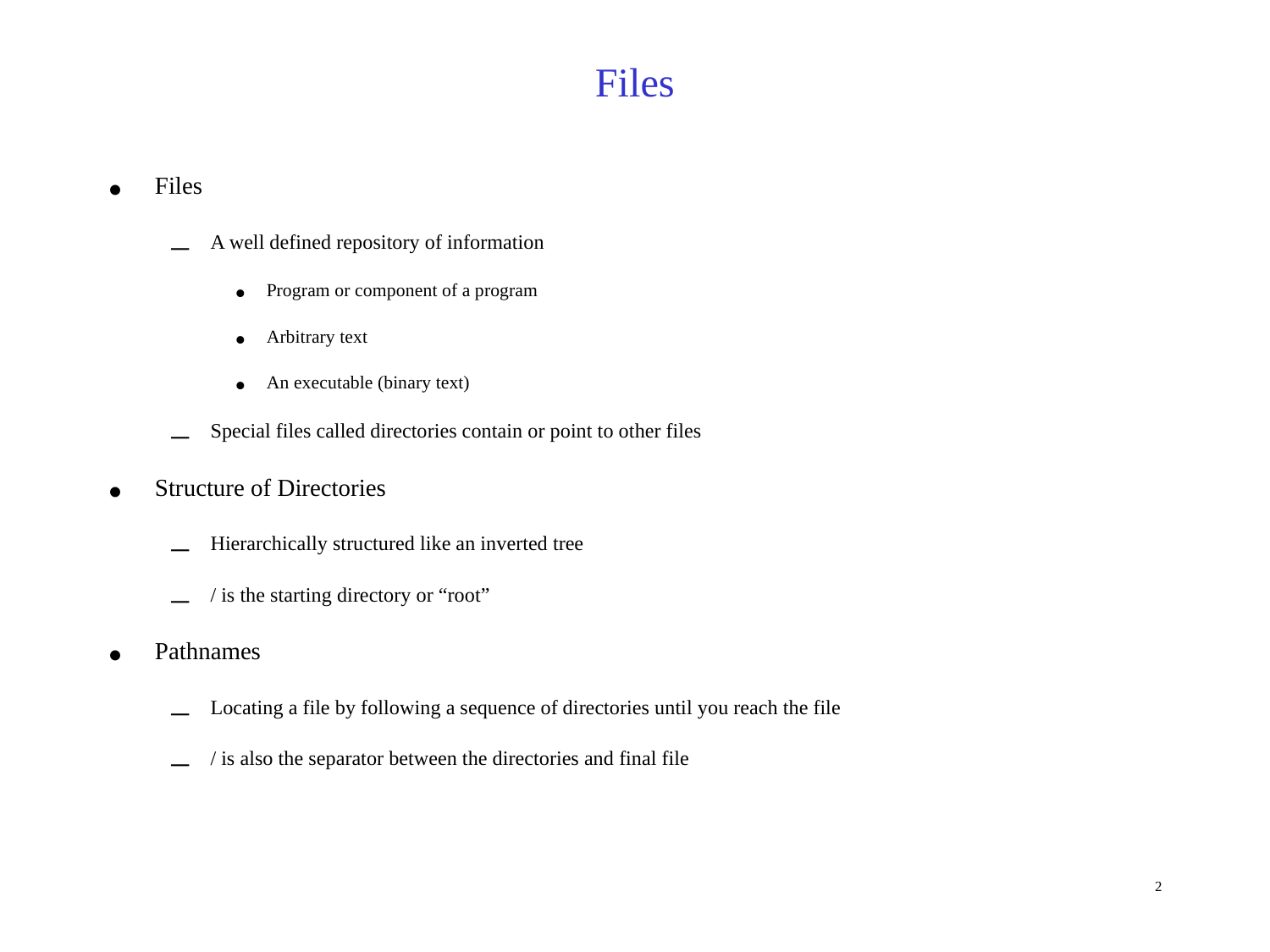

Files
Files
A well defined repository of information
Program or component of a program
Arbitrary text
An executable (binary text)‏
Special files called directories contain or point to other files
Structure of Directories
Hierarchically structured like an inverted tree
/ is the starting directory or “root”
Pathnames
Locating a file by following a sequence of directories until you reach the file
/ is also the separator between the directories and final file
2